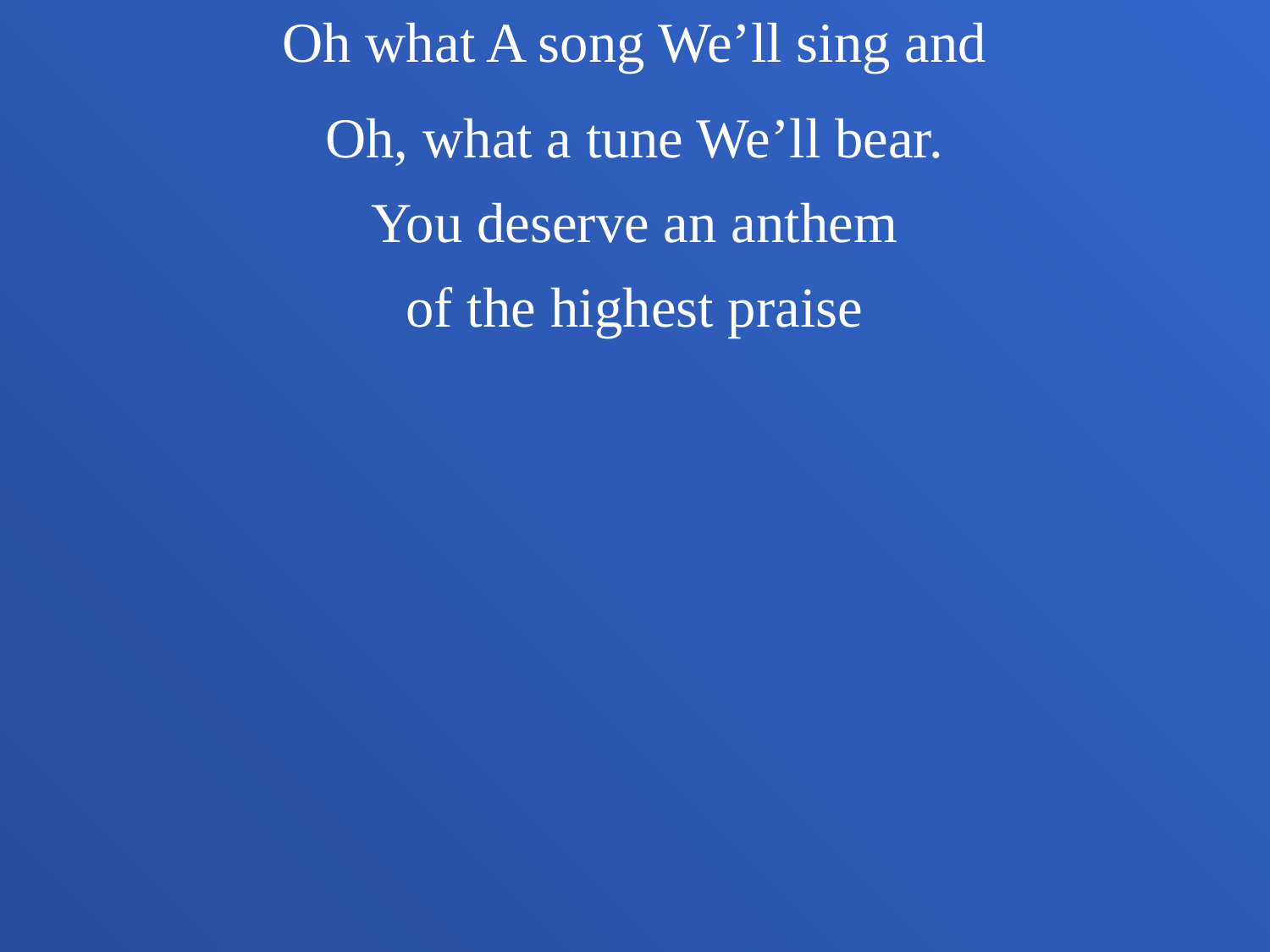

Oh what A song We’ll sing and
Oh, what a tune We’ll bear.
You deserve an anthem
of the highest praise